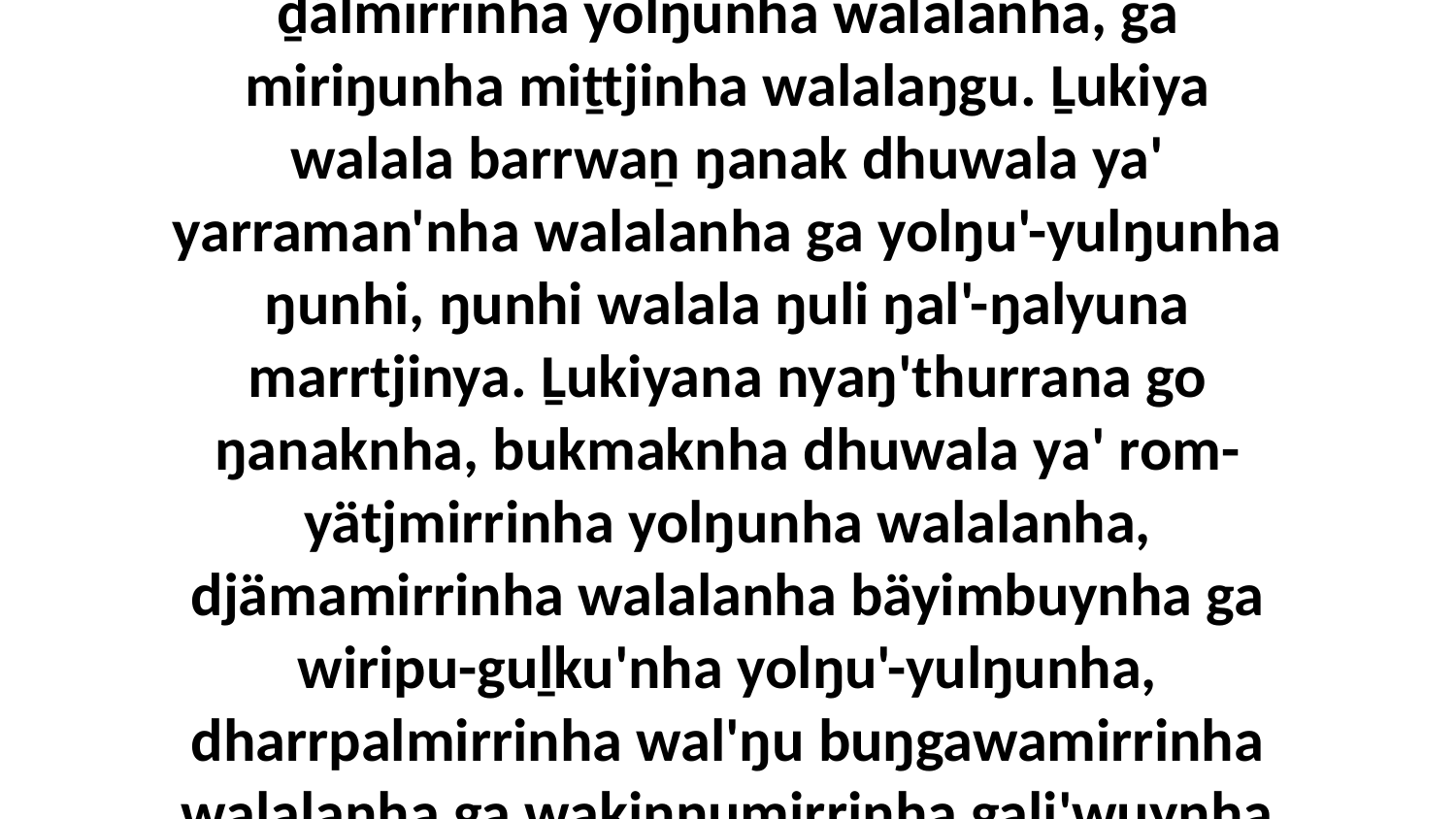

18 Go marrtjiyana lili, ga ḻukiyana ŋanaknha barrwaṉ'nha dhuwalanha buŋgawamirrinhana yolŋu'-yulŋunha ga rom-ḏälmirrinha yolŋunha walalanha, ga miriŋunha miṯtjinha walalaŋgu. Ḻukiya walala barrwaṉ ŋanak dhuwala ya' yarraman'nha walalanha ga yolŋu'-yulŋunha ŋunhi, ŋunhi walala ŋuli ŋal'-ŋalyuna marrtjinya. Ḻukiyana nyaŋ'thurrana go ŋanaknha, bukmaknha dhuwala ya' rom-yätjmirrinha yolŋunha walalanha, djämamirrinha walalanha bäyimbuynha ga wiripu-guḻku'nha yolŋu'-yulŋunha, dharrpalmirrinha wal'ŋu buŋgawamirrinha walalanha ga wakinŋumirrinha gali'wuynha walalanha. Dhuwalana ya' ŋorra marrtji rakunymirrina. Ma' ḻukiyana walalanha dhawar'maraŋana,” bitjarra.